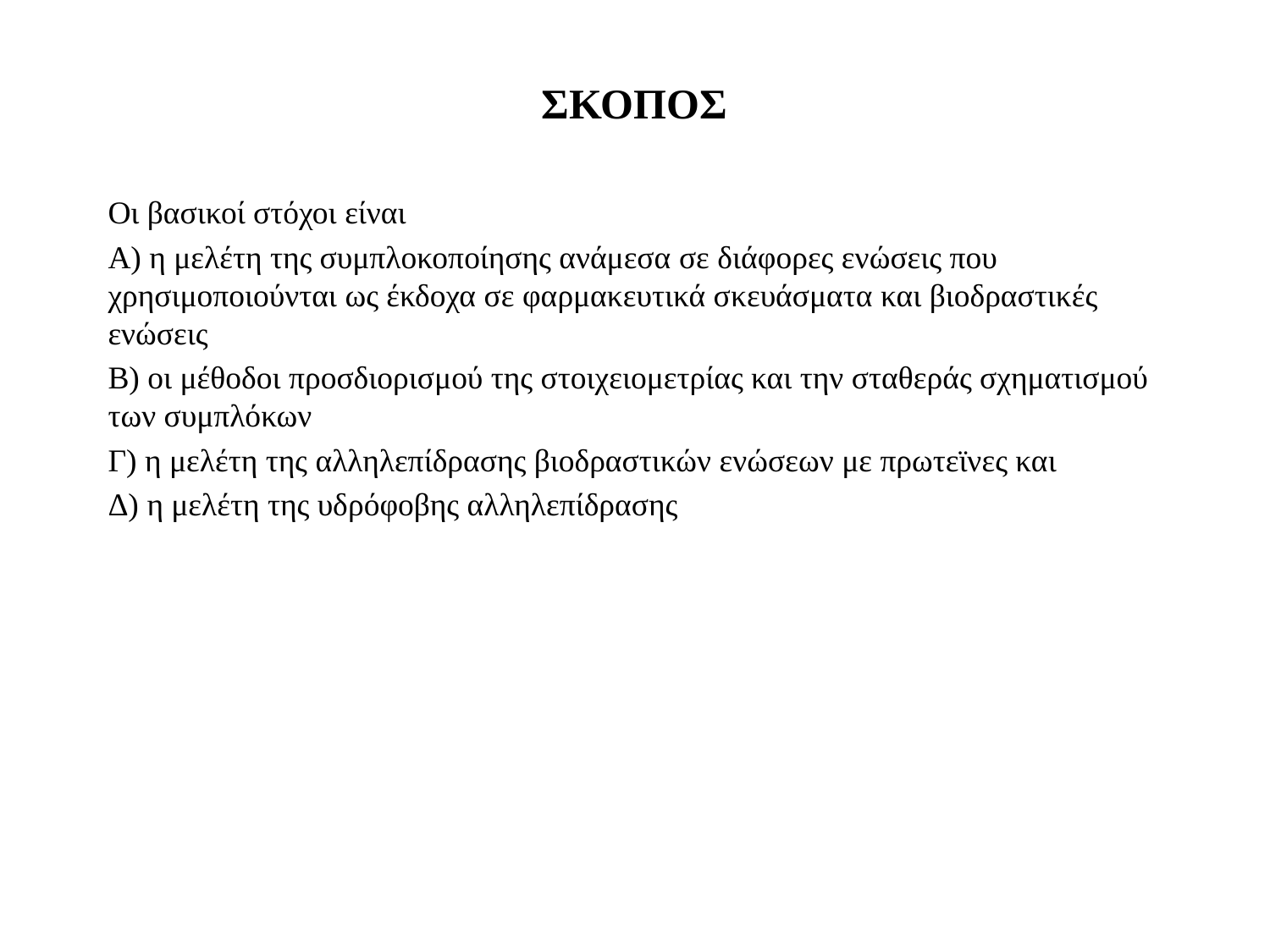

# ΣΚΟΠΟΣ
Οι βασικοί στόχοι είναι
Α) η μελέτη της συμπλοκοποίησης ανάμεσα σε διάφορες ενώσεις που χρησιμοποιούνται ως έκδοχα σε φαρμακευτικά σκευάσματα και βιοδραστικές ενώσεις
Β) οι μέθοδοι προσδιορισμού της στοιχειομετρίας και την σταθεράς σχηματισμού των συμπλόκων
Γ) η μελέτη της αλληλεπίδρασης βιοδραστικών ενώσεων με πρωτεϊνες και
Δ) η μελέτη της υδρόφοβης αλληλεπίδρασης